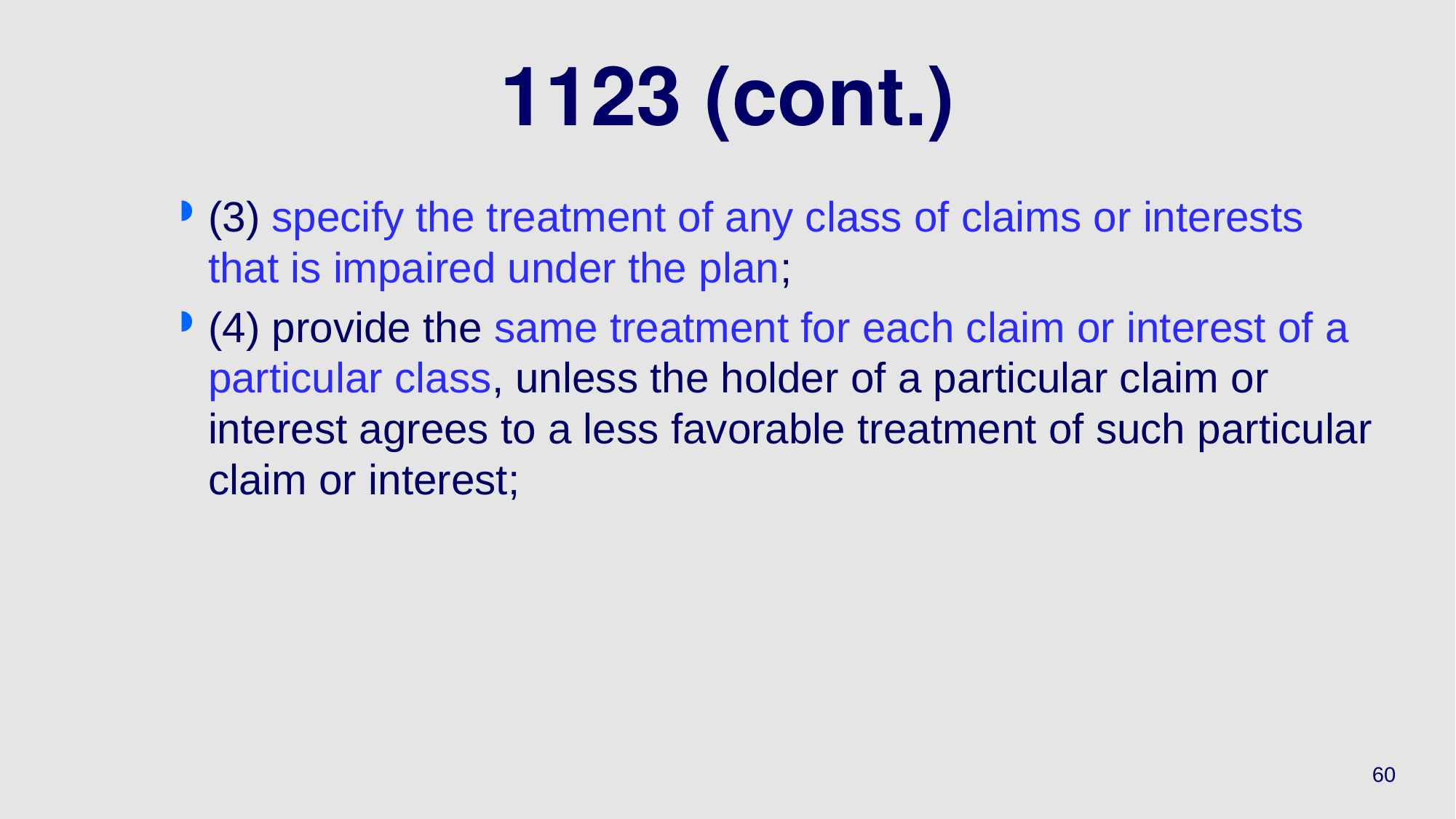

# 1123 (cont.)
(3) specify the treatment of any class of claims or interests that is impaired under the plan;
(4) provide the same treatment for each claim or interest of a particular class, unless the holder of a particular claim or interest agrees to a less favorable treatment of such particular claim or interest;
60